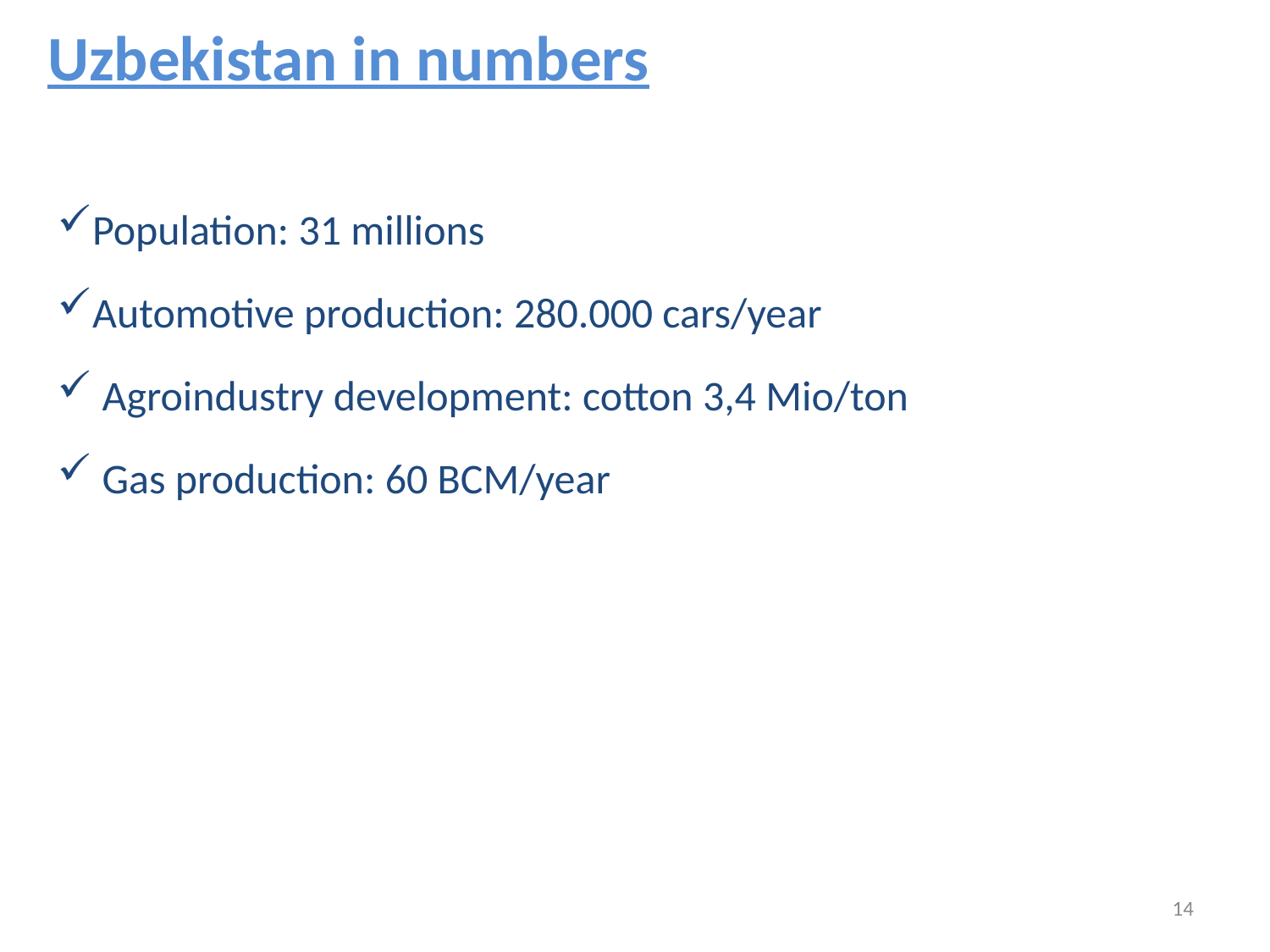

# Uzbekistan in numbers
Population: 31 millions
Automotive production: 280.000 cars/year
 Agroindustry development: cotton 3,4 Mio/ton
 Gas production: 60 BCM/year

14